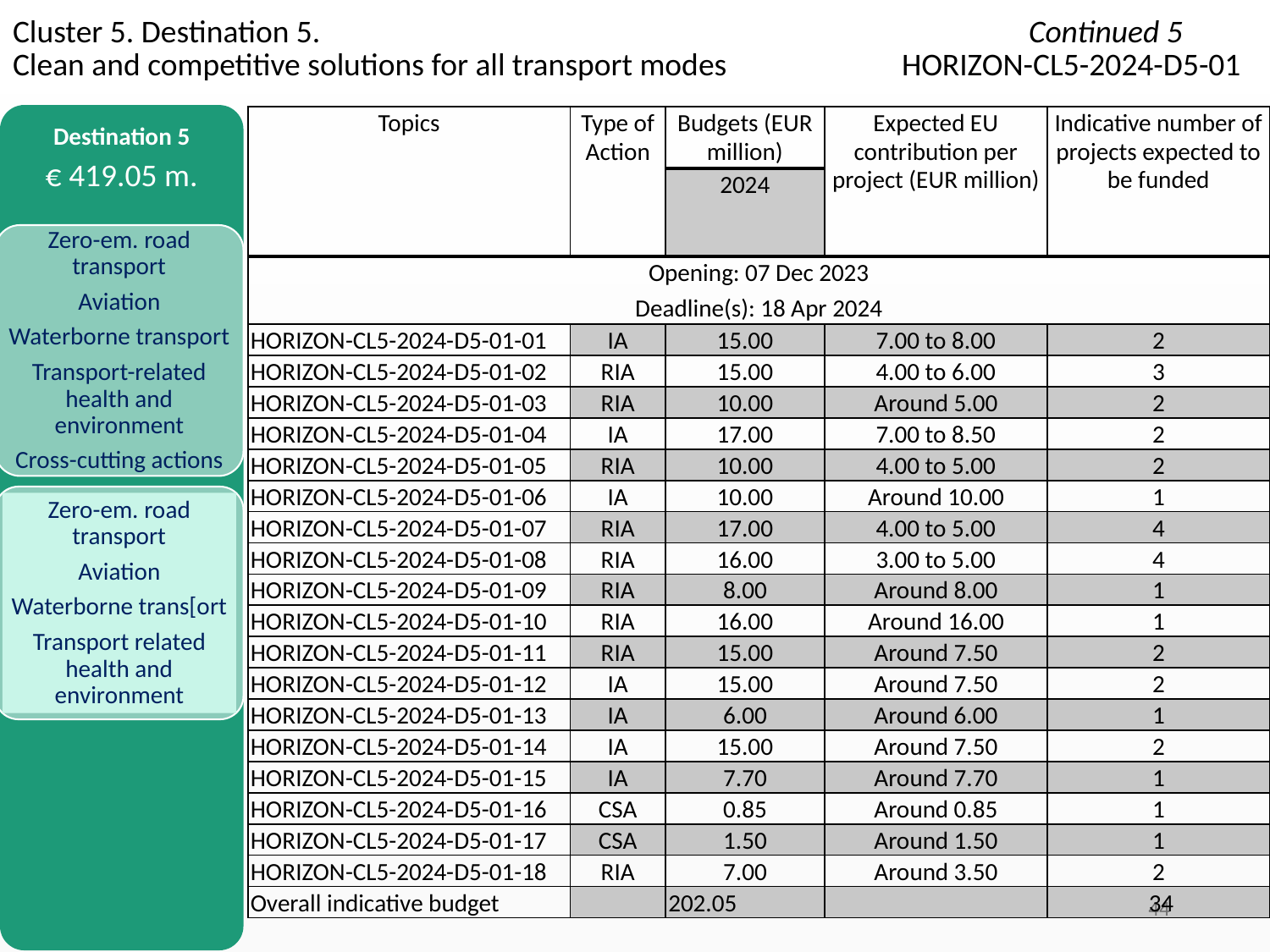

Cluster 5. Destination 5. 						Continued 5
Clean and competitive solutions for all transport modes		HORIZON-CL5-2024-D5-01

Destination 5
€ 419.05 m.
| Topics | Type of Action | Budgets (EUR million) | Expected EU contribution per project (EUR million) | Indicative number of projects expected to be funded |
| --- | --- | --- | --- | --- |
|  |  | 2024 |  |  |
| Opening: 07 Dec 2023 Deadline(s): 18 Apr 2024 |  |  |  |  |
| HORIZON-CL5-2024-D5-01-01 | IA | 15.00 | 7.00 to 8.00 | 2 |
| HORIZON-CL5-2024-D5-01-02 | RIA | 15.00 | 4.00 to 6.00 | 3 |
| HORIZON-CL5-2024-D5-01-03 | RIA | 10.00 | Around 5.00 | 2 |
| HORIZON-CL5-2024-D5-01-04 | IA | 17.00 | 7.00 to 8.50 | 2 |
| HORIZON-CL5-2024-D5-01-05 | RIA | 10.00 | 4.00 to 5.00 | 2 |
| HORIZON-CL5-2024-D5-01-06 | IA | 10.00 | Around 10.00 | 1 |
| HORIZON-CL5-2024-D5-01-07 | RIA | 17.00 | 4.00 to 5.00 | 4 |
| HORIZON-CL5-2024-D5-01-08 | RIA | 16.00 | 3.00 to 5.00 | 4 |
| HORIZON-CL5-2024-D5-01-09 | RIA | 8.00 | Around 8.00 | 1 |
| HORIZON-CL5-2024-D5-01-10 | RIA | 16.00 | Around 16.00 | 1 |
| HORIZON-CL5-2024-D5-01-11 | RIA | 15.00 | Around 7.50 | 2 |
| HORIZON-CL5-2024-D5-01-12 | IA | 15.00 | Around 7.50 | 2 |
| HORIZON-CL5-2024-D5-01-13 | IA | 6.00 | Around 6.00 | 1 |
| HORIZON-CL5-2024-D5-01-14 | IA | 15.00 | Around 7.50 | 2 |
| HORIZON-CL5-2024-D5-01-15 | IA | 7.70 | Around 7.70 | 1 |
| HORIZON-CL5-2024-D5-01-16 | CSA | 0.85 | Around 0.85 | 1 |
| HORIZON-CL5-2024-D5-01-17 | CSA | 1.50 | Around 1.50 | 1 |
| HORIZON-CL5-2024-D5-01-18 | RIA | 7.00 | Around 3.50 | 2 |
| Overall indicative budget |  | 202.05 |  | 34 |

Zero-em. road transport
Aviation
Waterborne transport
Transport-related health and environment
Cross-cutting actions

Zero-em. road transport
Aviation
Waterborne trans[ort
Transport related health and environment
44